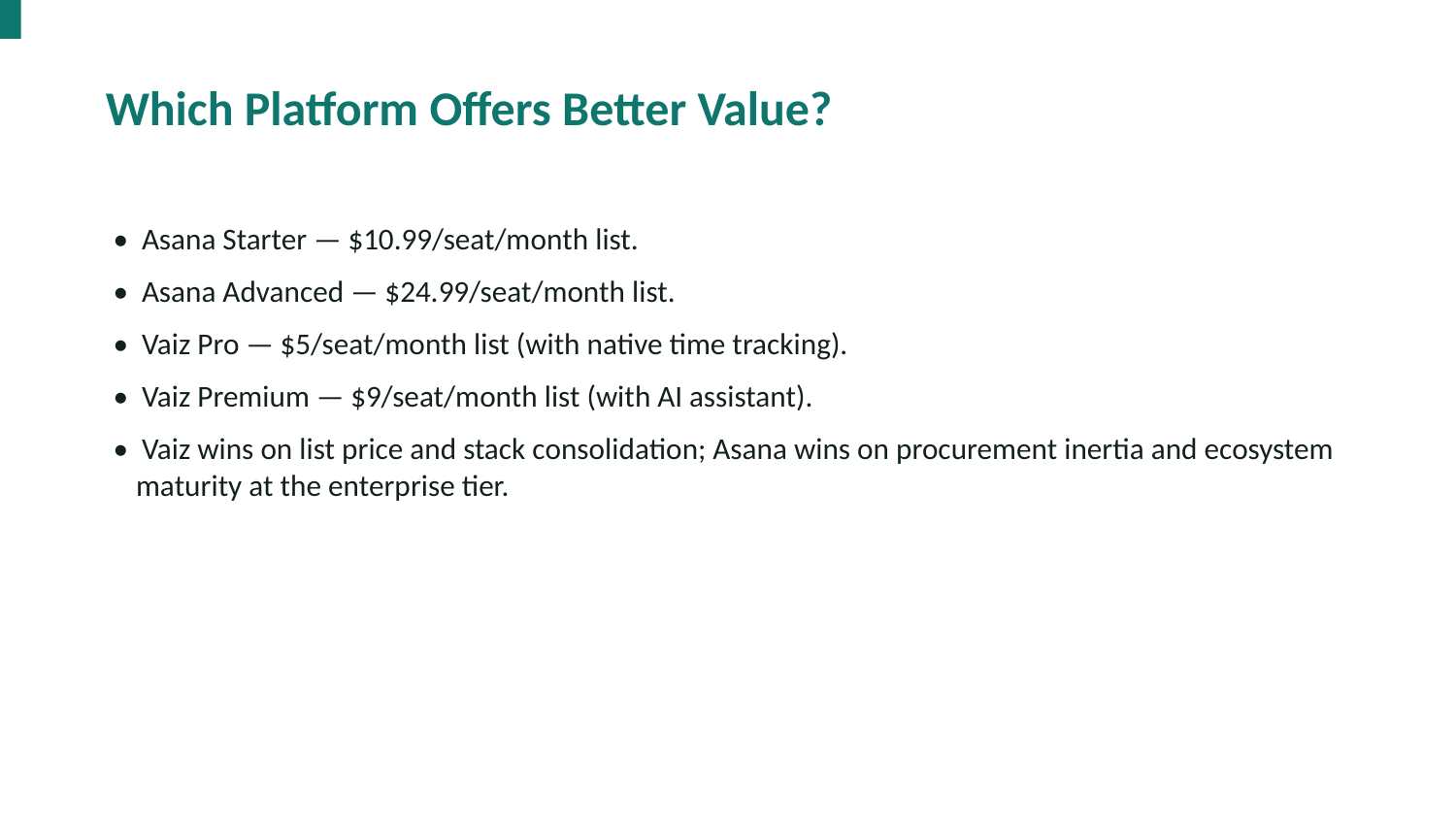

Which Platform Offers Better Value?
•  Asana Starter — $10.99/seat/month list.
•  Asana Advanced — $24.99/seat/month list.
•  Vaiz Pro — $5/seat/month list (with native time tracking).
•  Vaiz Premium — $9/seat/month list (with AI assistant).
•  Vaiz wins on list price and stack consolidation; Asana wins on procurement inertia and ecosystem maturity at the enterprise tier.